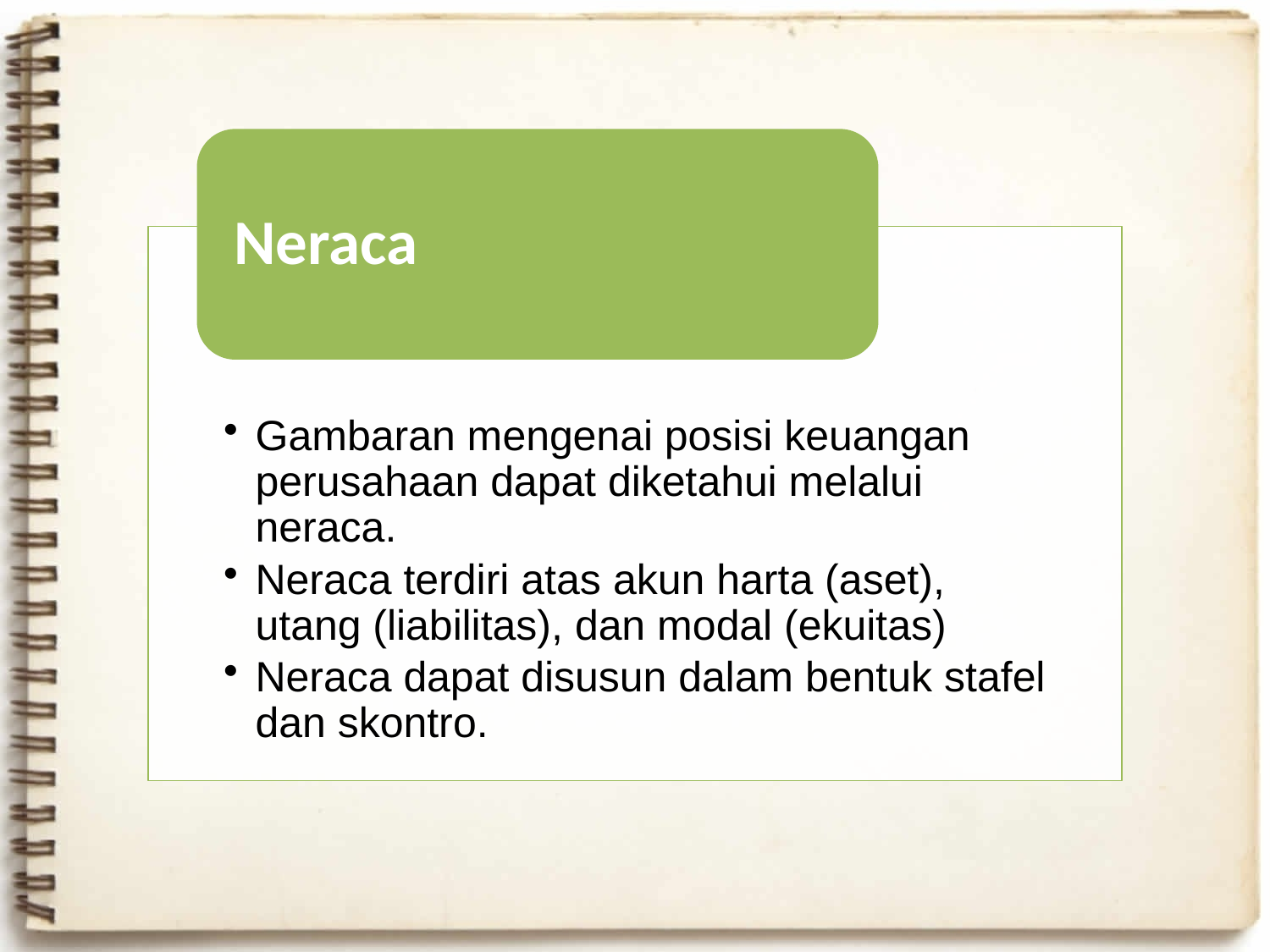

Gambaran mengenai posisi keuangan perusahaan dapat diketahui melalui neraca.
Neraca terdiri atas akun harta (aset), utang (liabilitas), dan modal (ekuitas)
Neraca dapat disusun dalam bentuk stafel dan skontro.
Neraca